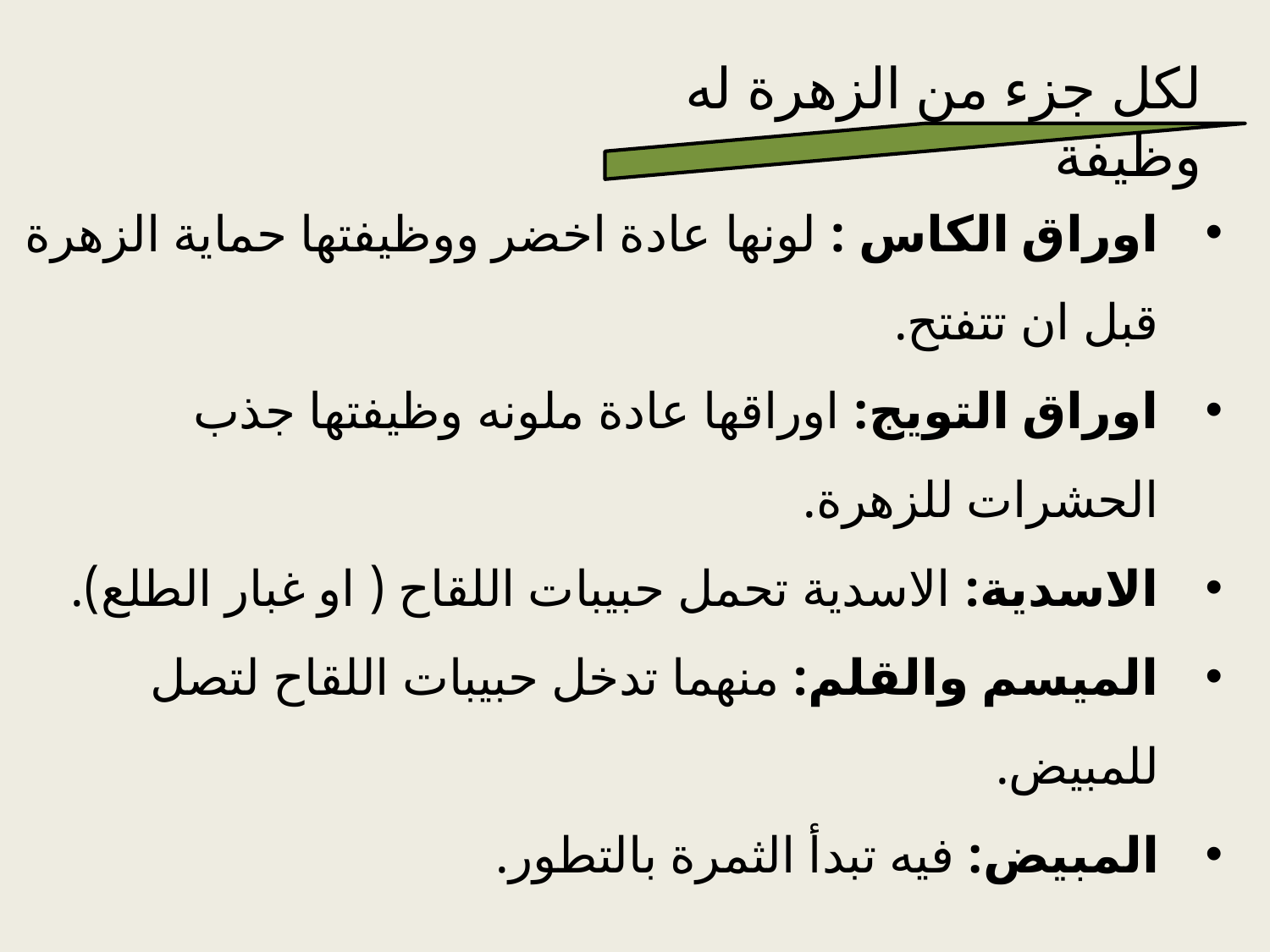

لكل جزء من الزهرة له وظيفة

اوراق الكاس : لونها عادة اخضر ووظيفتها حماية الزهرة قبل ان تتفتح.
اوراق التويج: اوراقها عادة ملونه وظيفتها جذب الحشرات للزهرة.
الاسدية: الاسدية تحمل حبيبات اللقاح ( او غبار الطلع).
الميسم والقلم: منهما تدخل حبيبات اللقاح لتصل للمبيض.
المبيض: فيه تبدأ الثمرة بالتطور.

الميسم والقلم والمبيض معا يطلق عليهم اسم المتاع او المدقة